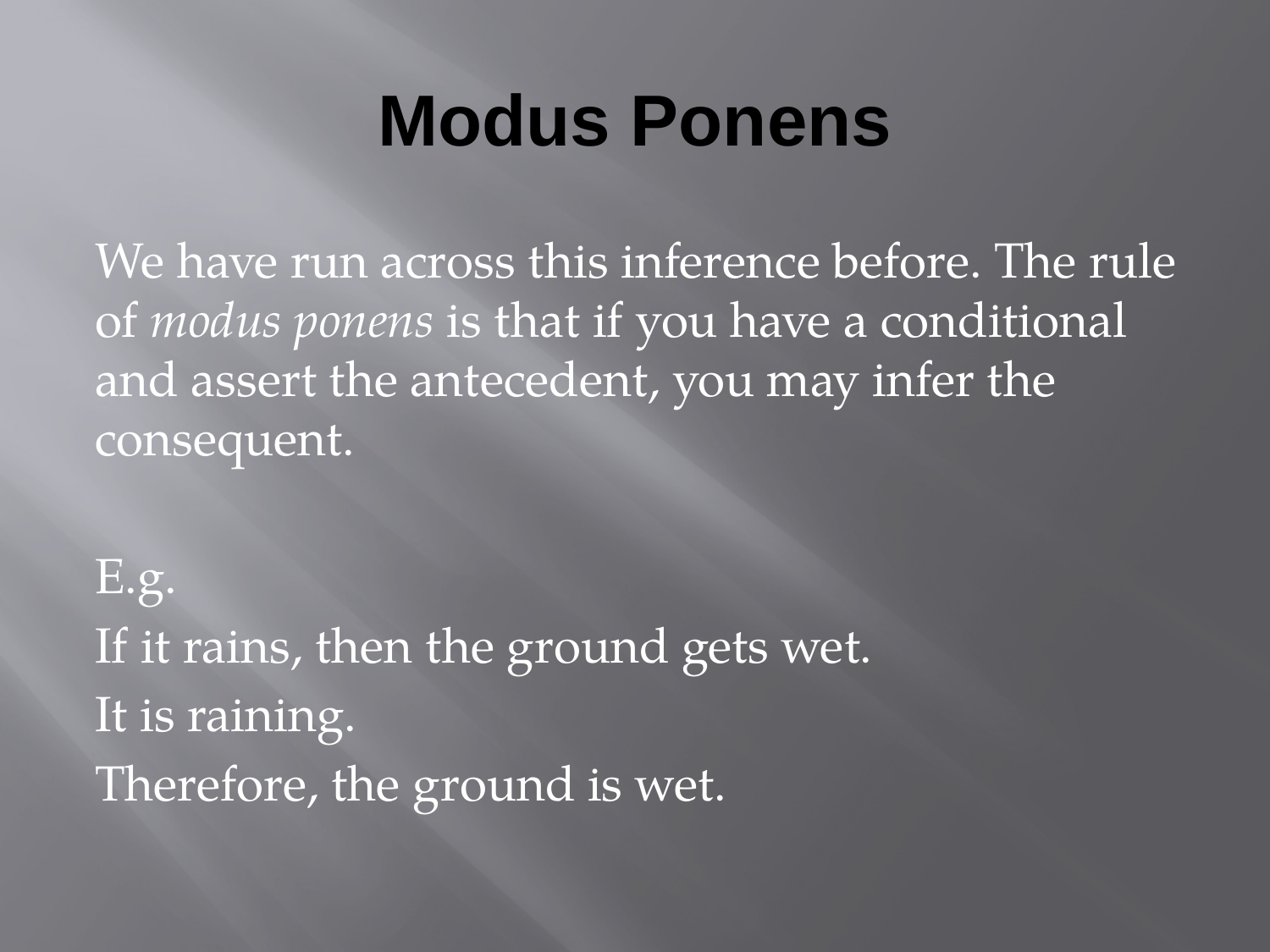

# Modus Ponens
We have run across this inference before. The rule of modus ponens is that if you have a conditional and assert the antecedent, you may infer the consequent.

E.g.
If it rains, then the ground gets wet.
It is raining.
Therefore, the ground is wet.